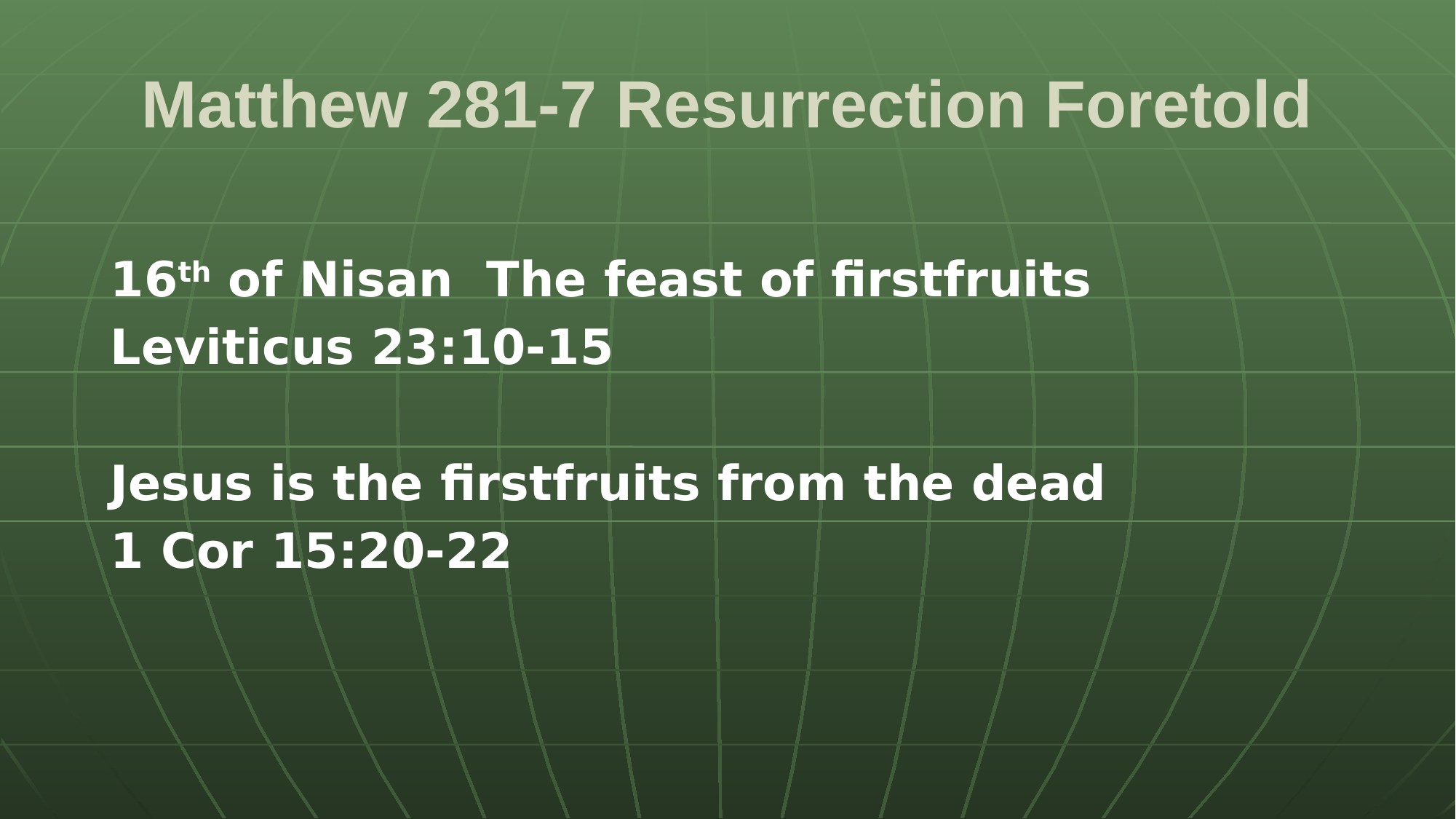

# Matthew 281-7 Resurrection Foretold
16th of Nisan  The feast of firstfruits
Leviticus 23:10-15

Jesus is the firstfruits from the dead
1 Cor 15:20-22